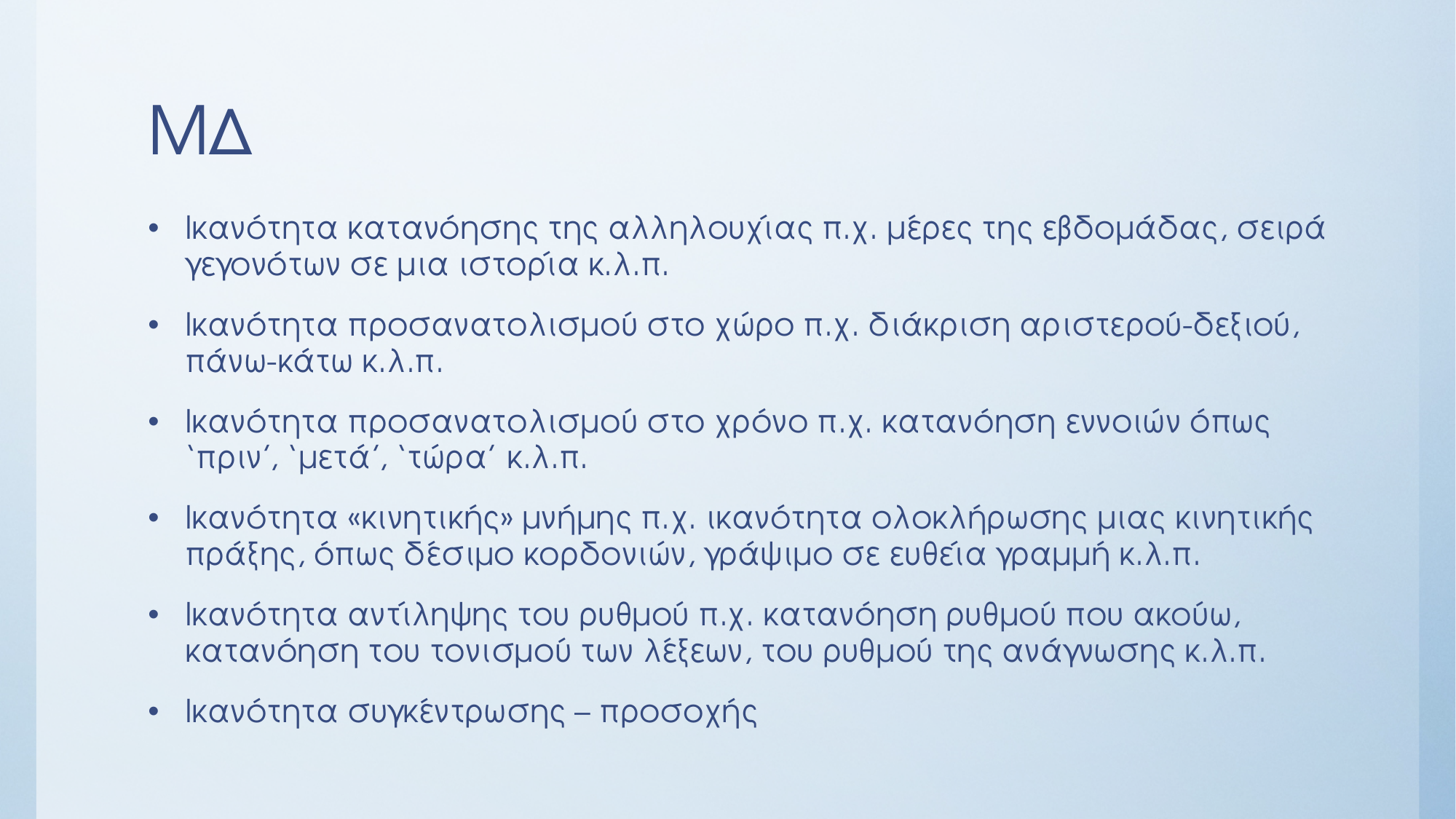

# ΜΔ
Ικανότητα κατανόησης της αλληλουχίας π.χ. μέρες της εβδομάδας, σειρά γεγονότων σε μια ιστορία κ.λ.π.
Ικανότητα προσανατολισμού στο χώρο π.χ. διάκριση αριστερού-δεξιού, πάνω-κάτω κ.λ.π.
Ικανότητα προσανατολισμού στο χρόνο π.χ. κατανόηση εννοιών όπως ‘πριν’, ‘μετά’, ‘τώρα’ κ.λ.π.
Ικανότητα «κινητικής» μνήμης π.χ. ικανότητα ολοκλήρωσης μιας κινητικής πράξης, όπως δέσιμο κορδονιών, γράψιμο σε ευθεία γραμμή κ.λ.π.
Ικανότητα αντίληψης του ρυθμού π.χ. κατανόηση ρυθμού που ακούω, κατανόηση του τονισμού των λέξεων, του ρυθμού της ανάγνωσης κ.λ.π.
Ικανότητα συγκέντρωσης – προσοχής